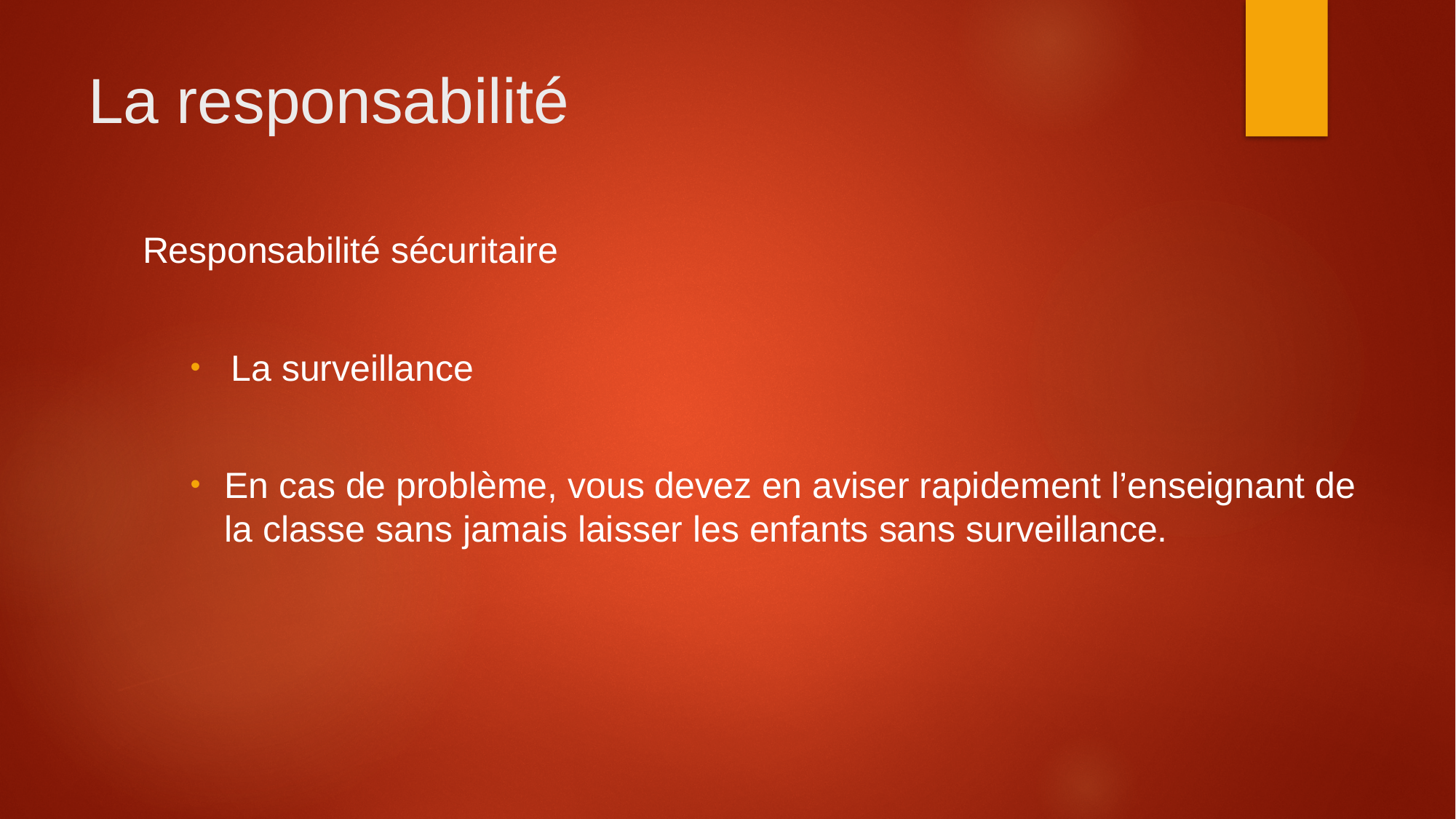

# La responsabilité
Responsabilité sécuritaire

La surveillance

En cas de problème, vous devez en aviser rapidement l’enseignant de la classe sans jamais laisser les enfants sans surveillance.